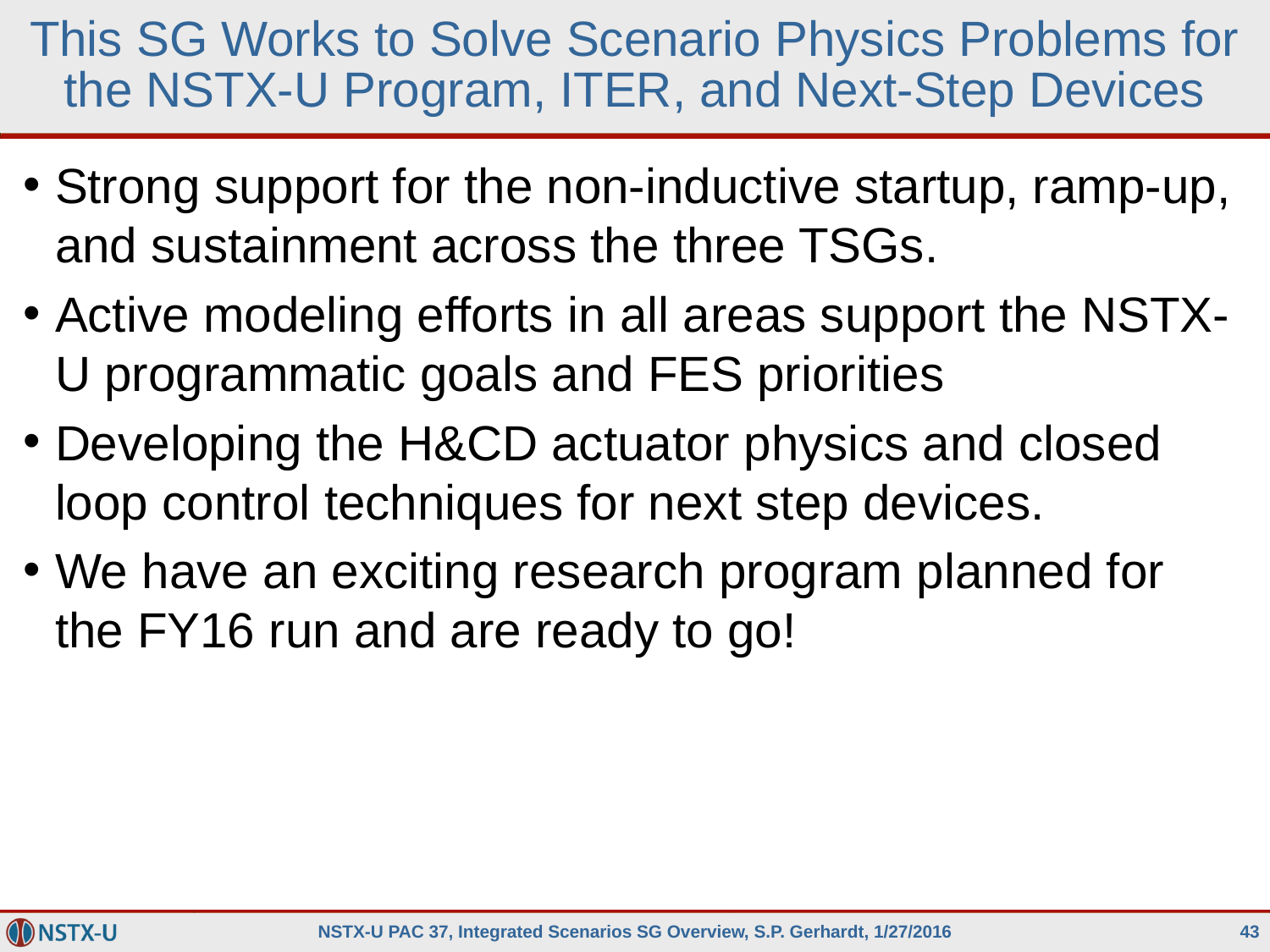

# This SG Works to Solve Scenario Physics Problems for the NSTX-U Program, ITER, and Next-Step Devices
Strong support for the non-inductive startup, ramp-up, and sustainment across the three TSGs.
Active modeling efforts in all areas support the NSTX-U programmatic goals and FES priorities
Developing the H&CD actuator physics and closed loop control techniques for next step devices.
We have an exciting research program planned for the FY16 run and are ready to go!